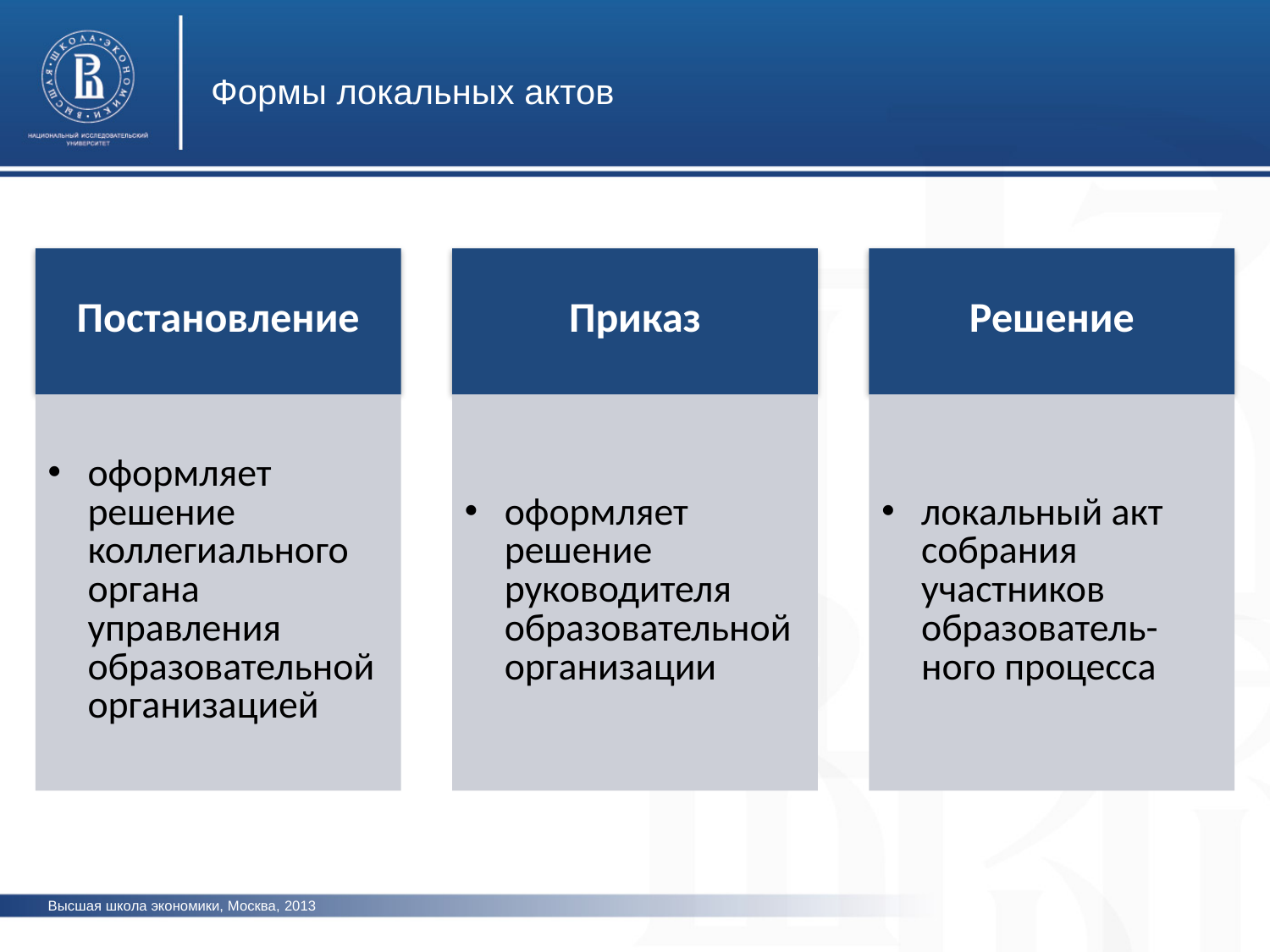

Формы локальных актов
Постановление
оформляет решение коллегиального органа управления образовательной организацией
Приказ
оформляет решение руководителя образовательной организации
Решение
локальный акт собрания участников образователь-ного процесса
Высшая школа экономики, Москва, 2013